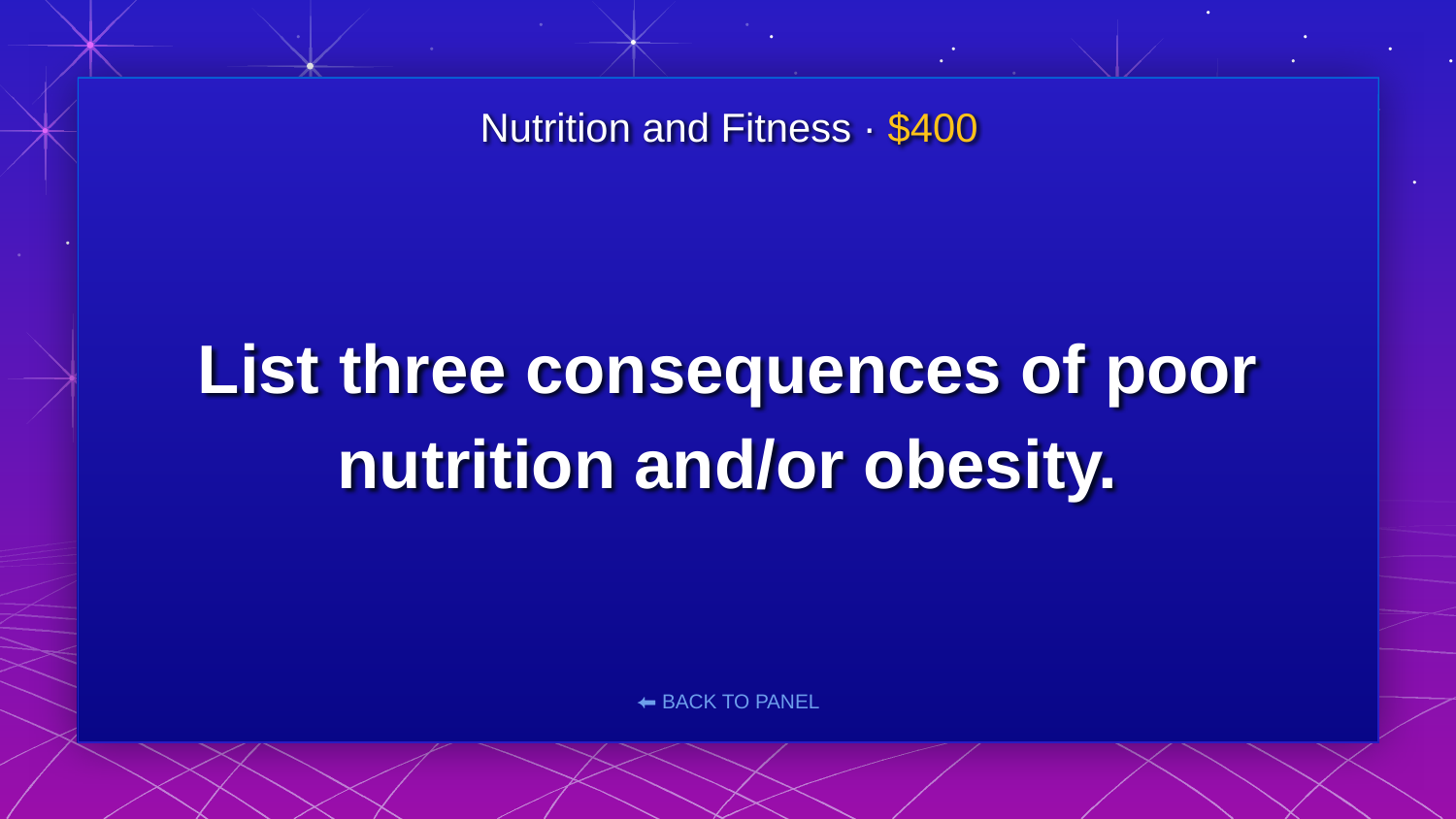

Nutrition and Fitness · $400
# List three consequences of poor nutrition and/or obesity.